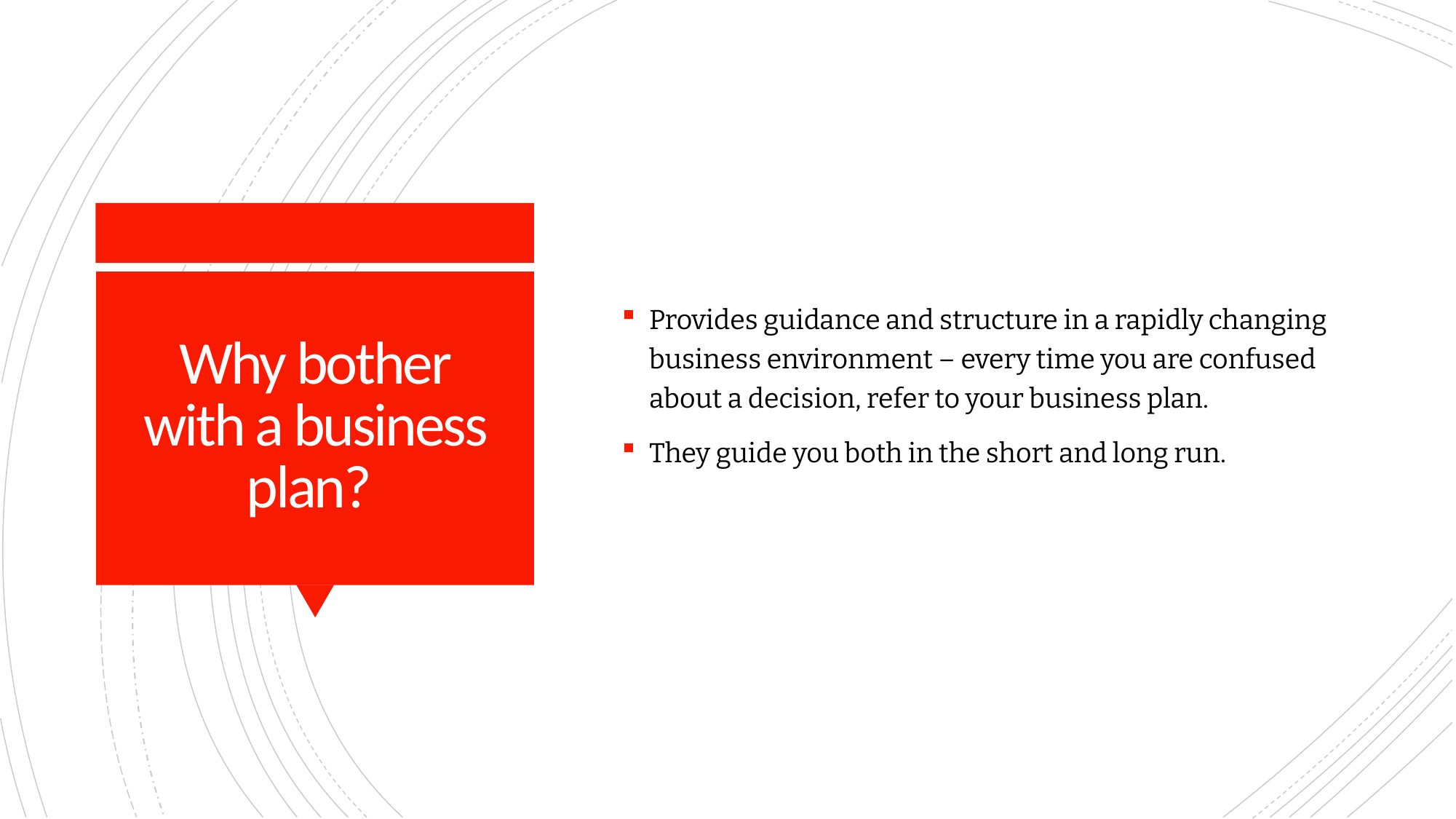

Provides guidance and structure in a rapidly changing business environment – every time you are confused about a decision, refer to your business plan.
They guide you both in the short and long run.

# Why bother with a business plan?